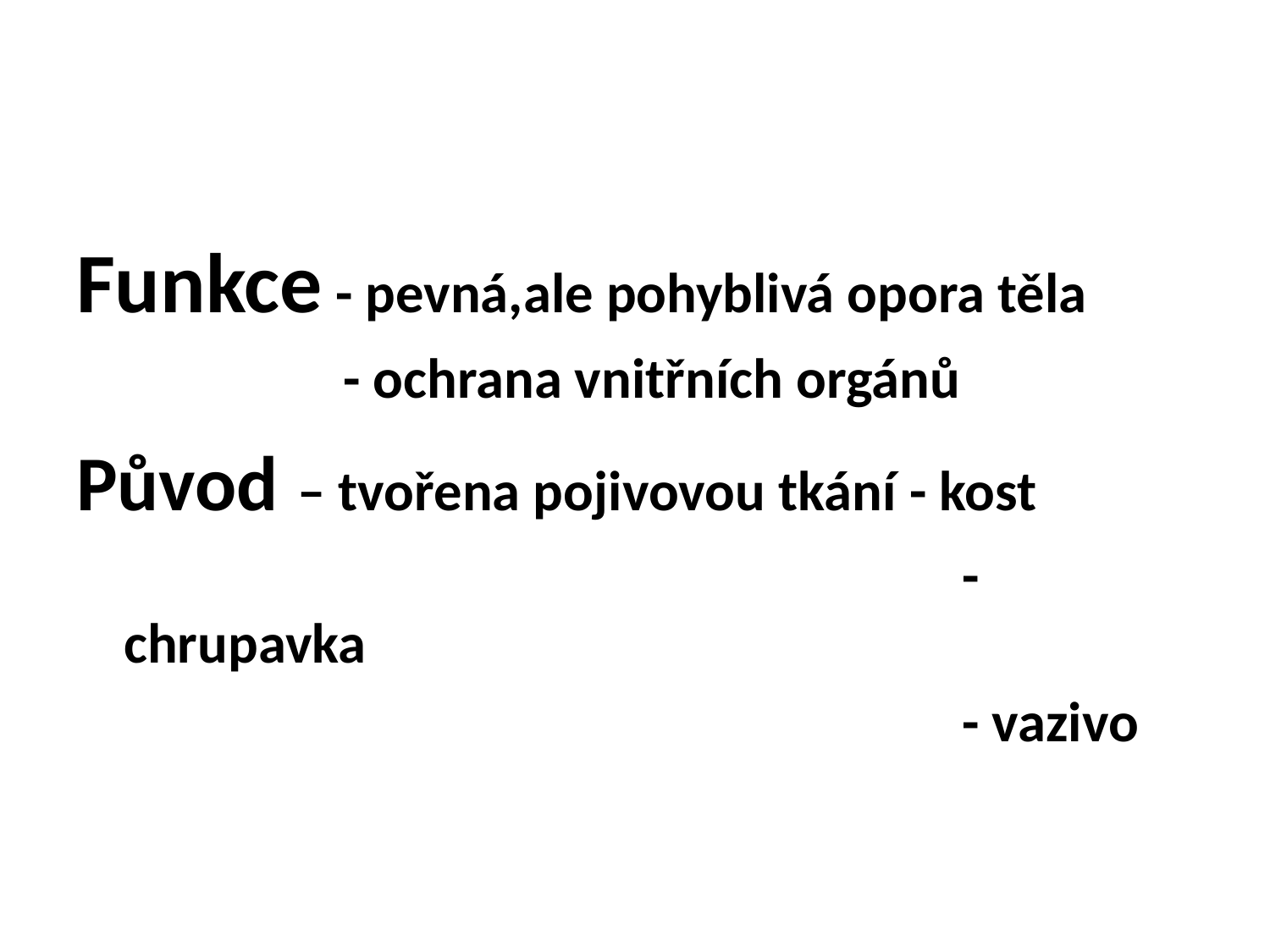

#
Funkce - pevná,ale pohyblivá opora těla
                     - ochrana vnitřních orgánů
Původ – tvořena pojivovou tkání - kost
							      - chrupavka
							      - vazivo